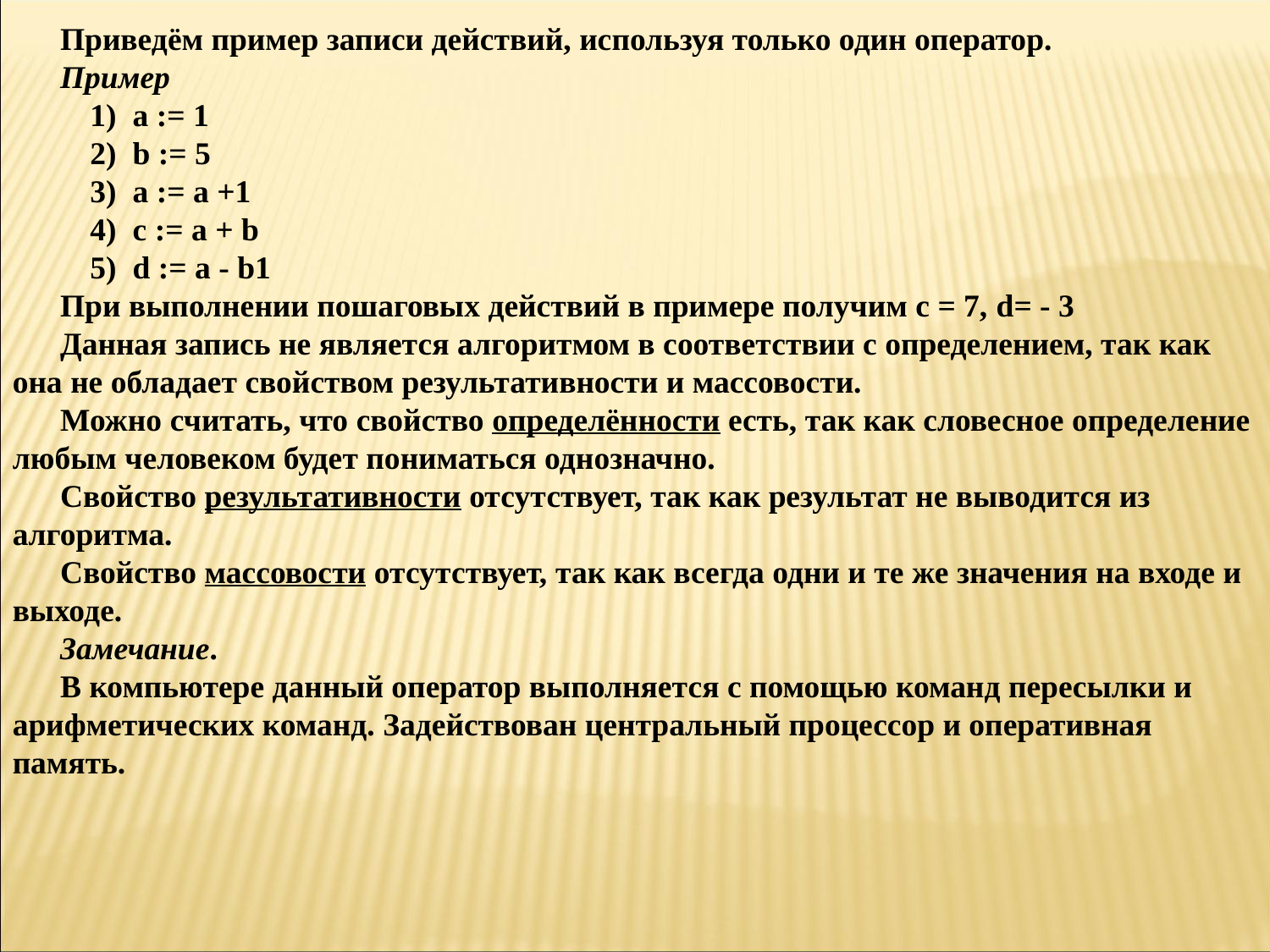

Приведём пример записи действий, используя только один оператор.
Пример
  a := 1
  b := 5
  a := a +1
  c := a + b
  d := a - b1
При выполнении пошаговых действий в примере получим с = 7, d= - 3
Данная запись не является алгоритмом в соответствии с определением, так как она не обладает свойством результативности и массовости.
Можно считать, что свойство определённости есть, так как словесное определение любым человеком будет пониматься однозначно.
Свойство результативности отсутствует, так как результат не выводится из алгоритма.
Свойство массовости отсутствует, так как всегда одни и те же значения на входе и выходе.
Замечание.
В компьютере данный оператор выполняется с помощью команд пересылки и арифметических команд. Задействован центральный процессор и оперативная память.